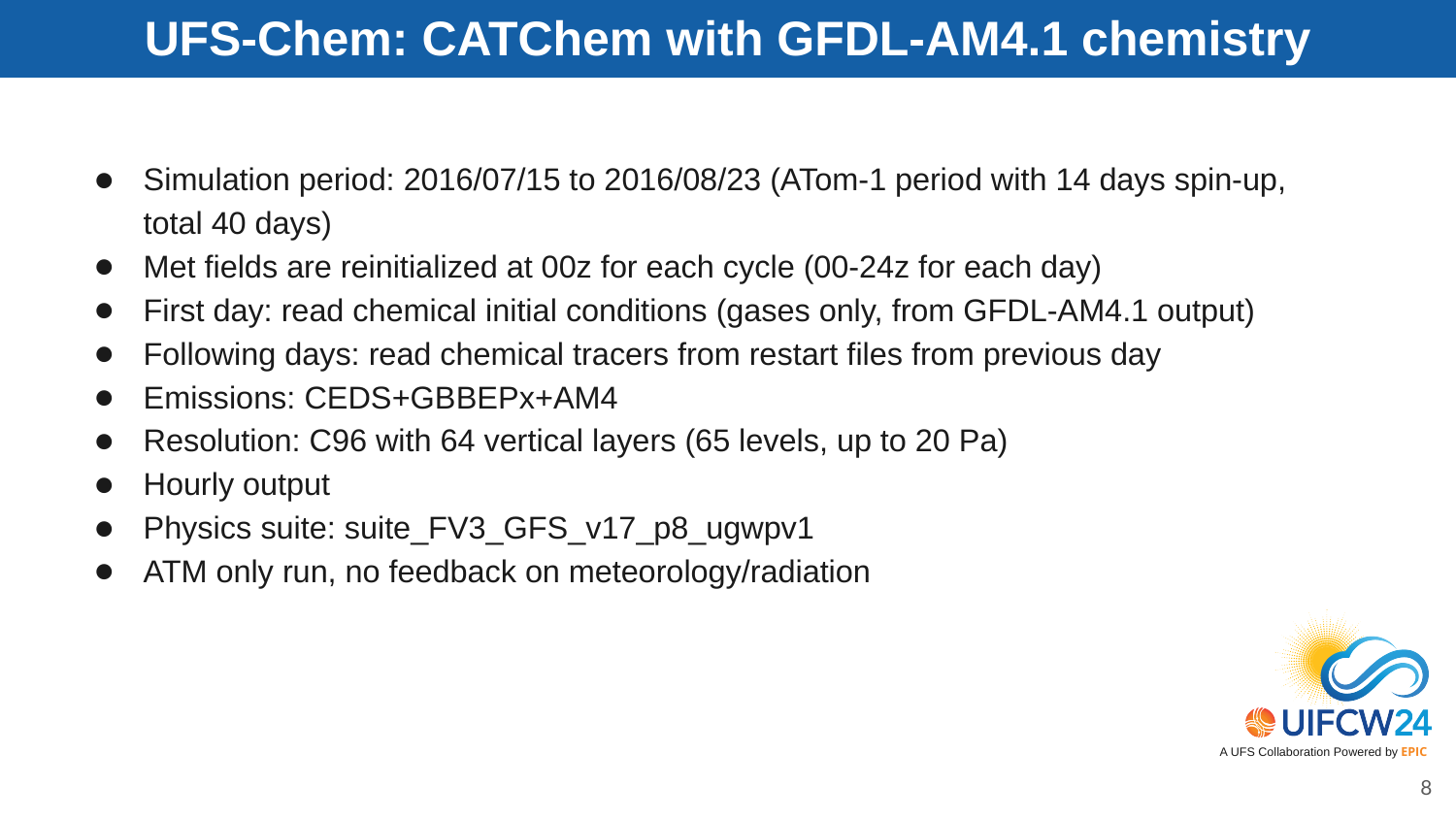

UFS-Chem: CATChem with GFDL-AM4.1 chemistry
Simulation period: 2016/07/15 to 2016/08/23 (ATom-1 period with 14 days spin-up, total 40 days)
Met fields are reinitialized at 00z for each cycle (00-24z for each day)
First day: read chemical initial conditions (gases only, from GFDL-AM4.1 output)
Following days: read chemical tracers from restart files from previous day
Emissions: CEDS+GBBEPx+AM4
Resolution: C96 with 64 vertical layers (65 levels, up to 20 Pa)
Hourly output
Physics suite: suite_FV3_GFS_v17_p8_ugwpv1
ATM only run, no feedback on meteorology/radiation
8